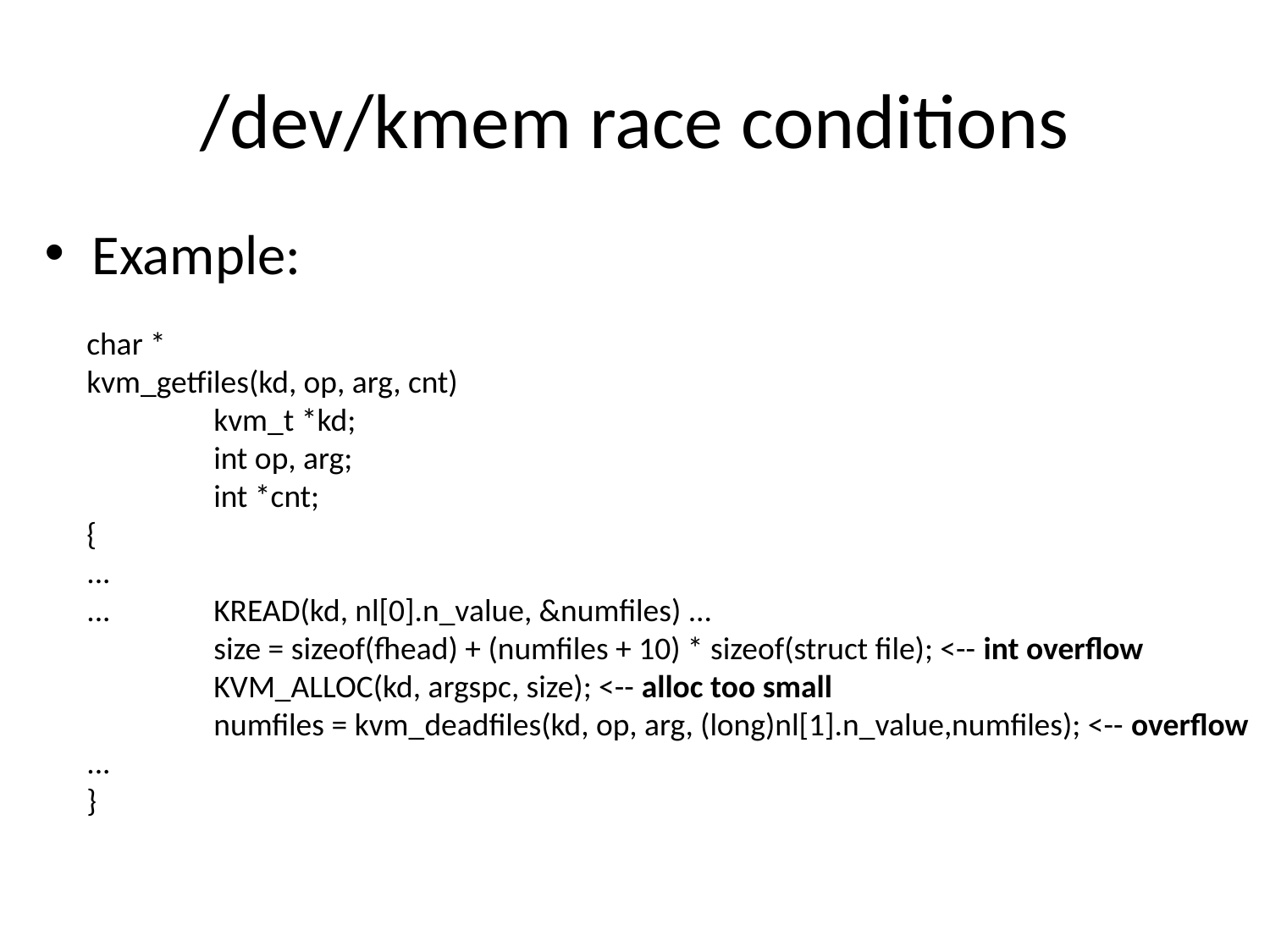

# /dev/kmem race conditions
Example:
char *
kvm_getfiles(kd, op, arg, cnt)
	kvm_t *kd;
	int op, arg;
	int *cnt;
{
...
... 	KREAD(kd, nl[0].n_value, &numfiles) ...
	size = sizeof(fhead) + (numfiles + 10) * sizeof(struct file); <-- int overflow
	KVM_ALLOC(kd, argspc, size); <-- alloc too small
	numfiles = kvm_deadfiles(kd, op, arg, (long)nl[1].n_value,numfiles); <-- overflow
...
}